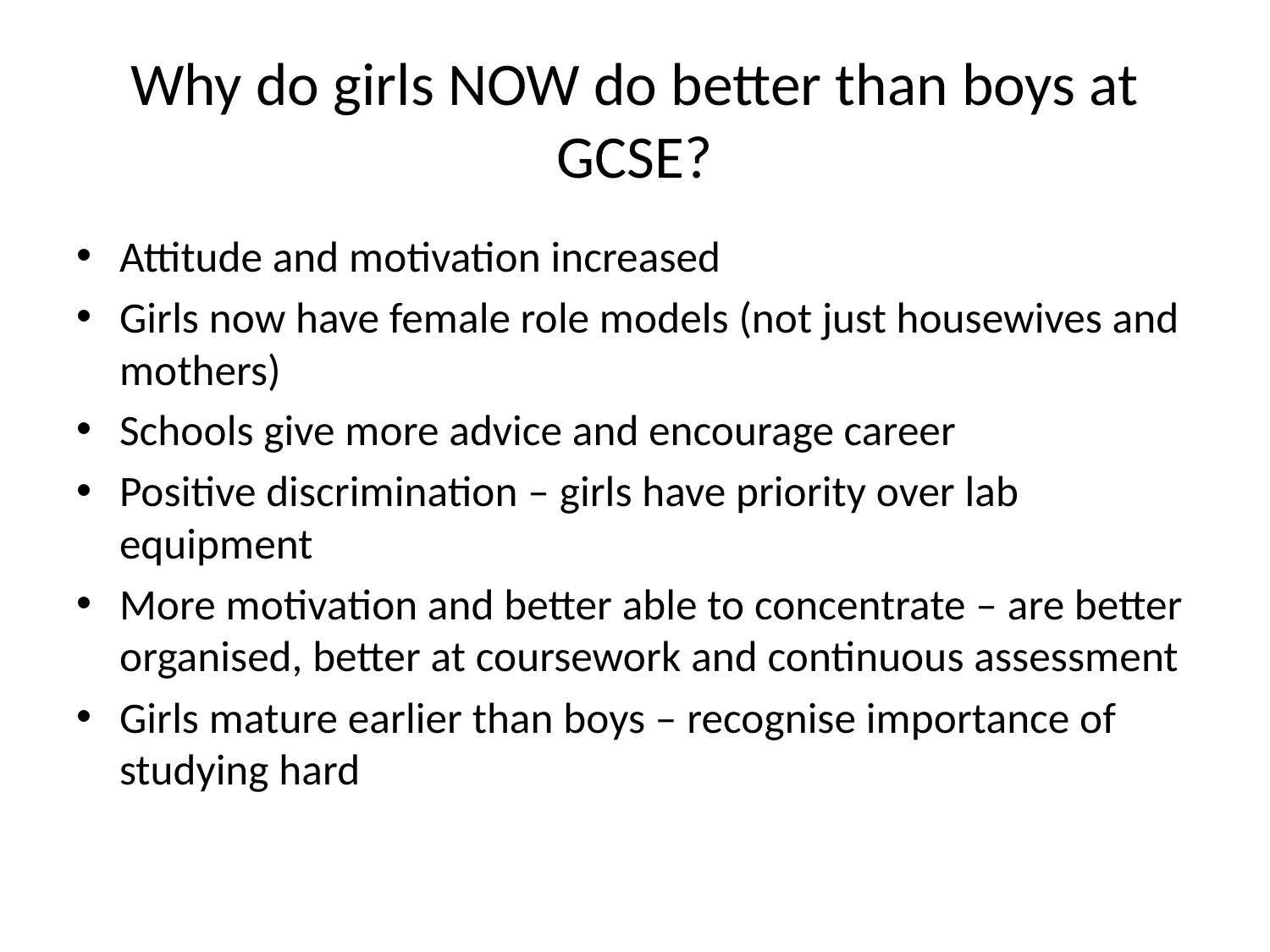

# Why do girls NOW do better than boys at GCSE?
Attitude and motivation increased
Girls now have female role models (not just housewives and mothers)
Schools give more advice and encourage career
Positive discrimination – girls have priority over lab equipment
More motivation and better able to concentrate – are better organised, better at coursework and continuous assessment
Girls mature earlier than boys – recognise importance of studying hard